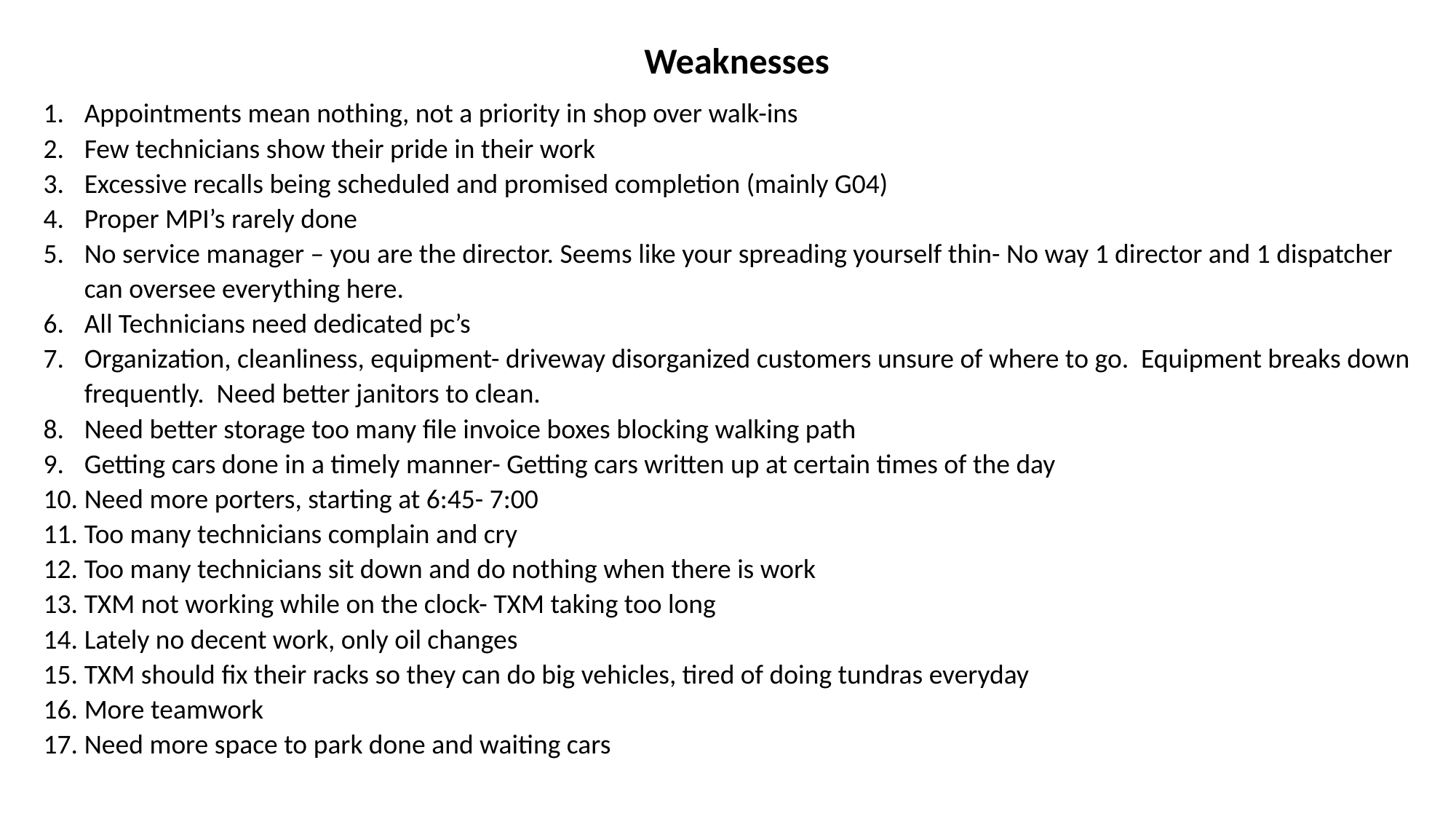

Weaknesses
Appointments mean nothing, not a priority in shop over walk-ins
Few technicians show their pride in their work
Excessive recalls being scheduled and promised completion (mainly G04)
Proper MPI’s rarely done
No service manager – you are the director. Seems like your spreading yourself thin- No way 1 director and 1 dispatcher can oversee everything here.
All Technicians need dedicated pc’s
Organization, cleanliness, equipment- driveway disorganized customers unsure of where to go.  Equipment breaks down frequently.  Need better janitors to clean.
Need better storage too many file invoice boxes blocking walking path
Getting cars done in a timely manner- Getting cars written up at certain times of the day
Need more porters, starting at 6:45- 7:00
Too many technicians complain and cry
Too many technicians sit down and do nothing when there is work
TXM not working while on the clock- TXM taking too long
Lately no decent work, only oil changes
TXM should fix their racks so they can do big vehicles, tired of doing tundras everyday
More teamwork
Need more space to park done and waiting cars